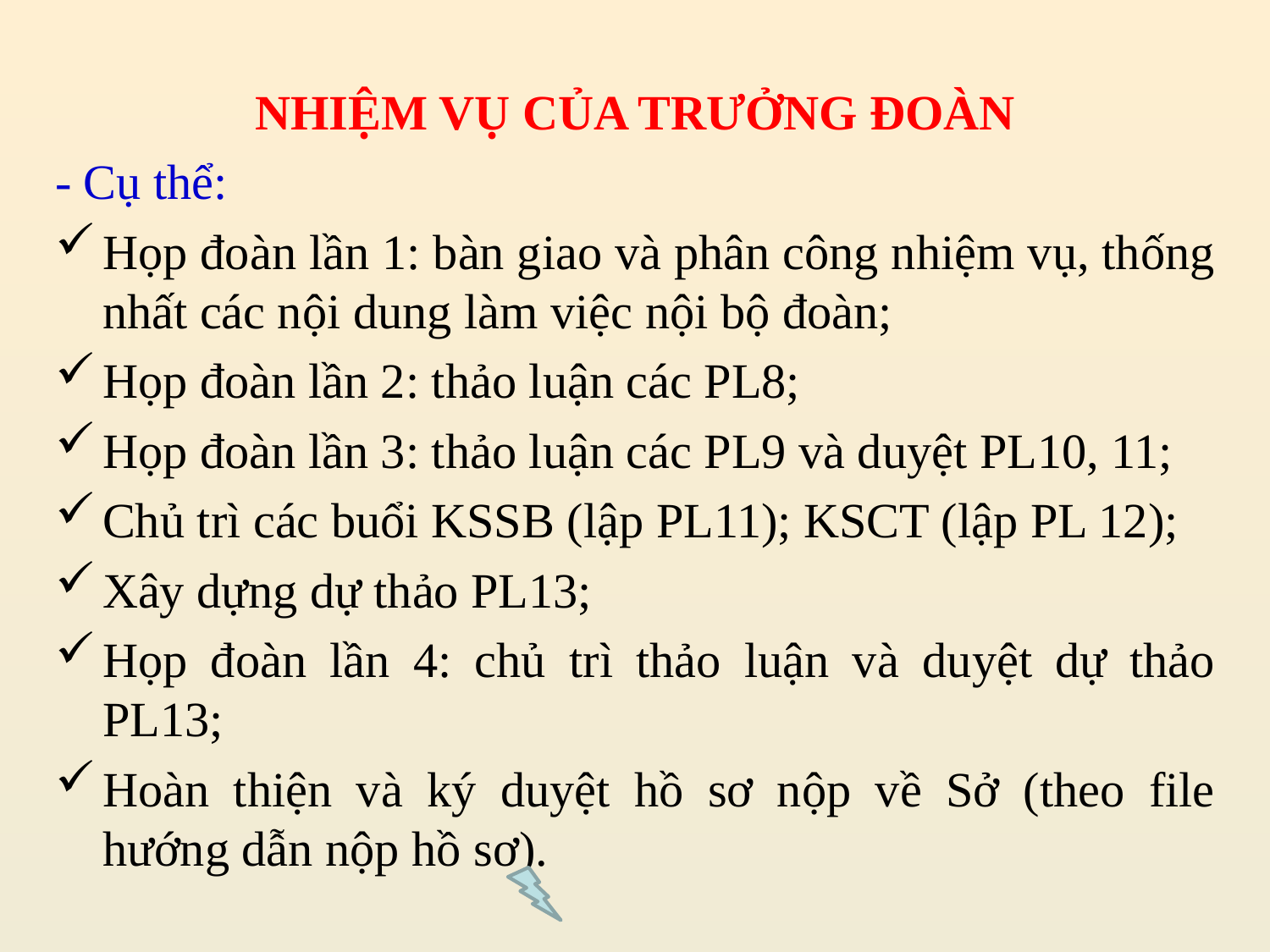

NHIỆM VỤ CỦA TRƯỞNG ĐOÀN
- Cụ thể:
Họp đoàn lần 1: bàn giao và phân công nhiệm vụ, thống nhất các nội dung làm việc nội bộ đoàn;
Họp đoàn lần 2: thảo luận các PL8;
Họp đoàn lần 3: thảo luận các PL9 và duyệt PL10, 11;
Chủ trì các buổi KSSB (lập PL11); KSCT (lập PL 12);
Xây dựng dự thảo PL13;
Họp đoàn lần 4: chủ trì thảo luận và duyệt dự thảo PL13;
Hoàn thiện và ký duyệt hồ sơ nộp về Sở (theo file hướng dẫn nộp hồ sơ).